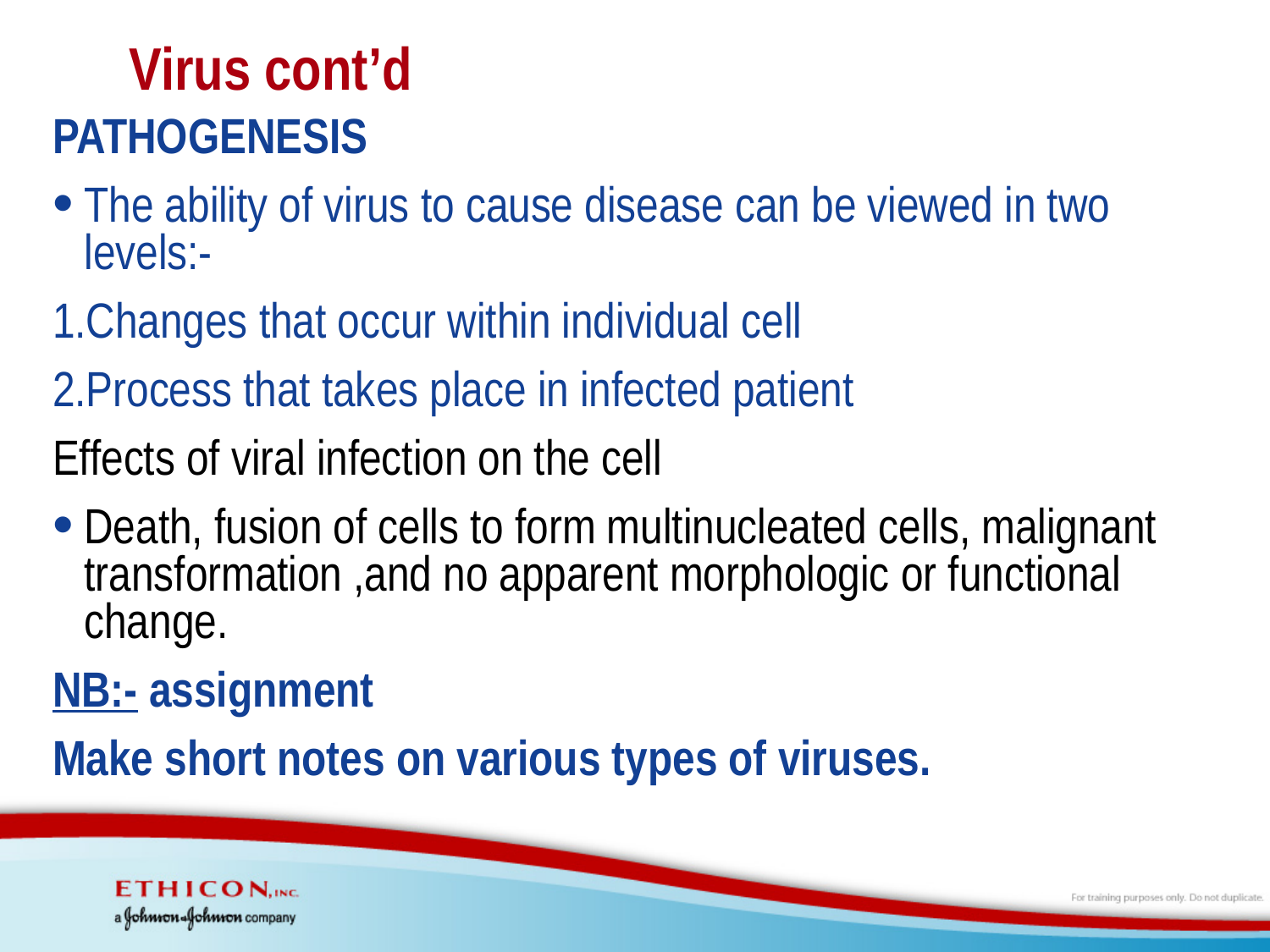

# Virus cont’d
PATHOGENESIS
The ability of virus to cause disease can be viewed in two levels:-
1.Changes that occur within individual cell
2.Process that takes place in infected patient
Effects of viral infection on the cell
Death, fusion of cells to form multinucleated cells, malignant transformation ,and no apparent morphologic or functional change.
NB:- assignment
Make short notes on various types of viruses.